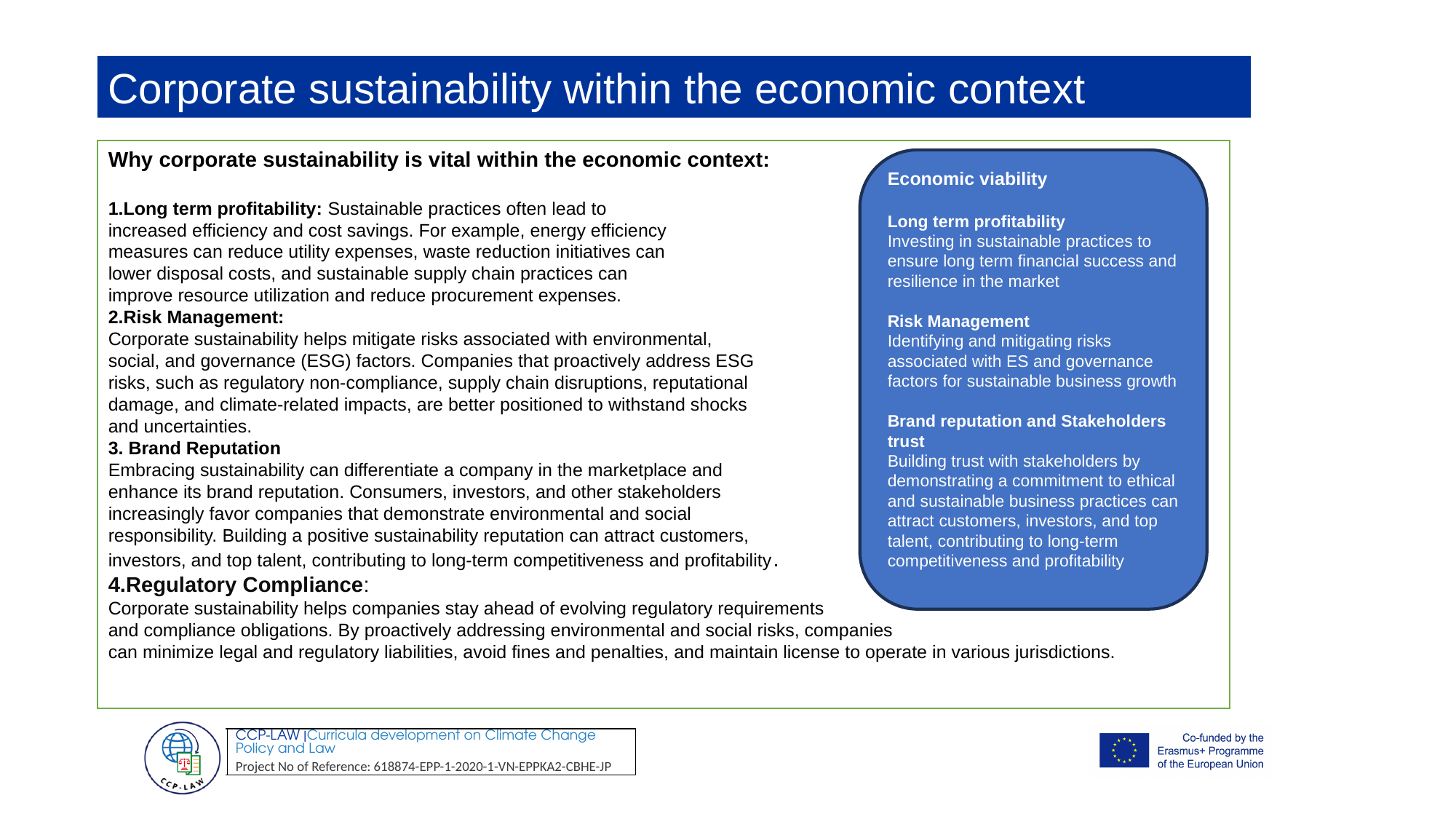

Corporate sustainability within the economic context
Why corporate sustainability is vital within the economic context:

1.Long term profitability: Sustainable practices often lead to
increased efficiency and cost savings. For example, energy efficiency
measures can reduce utility expenses, waste reduction initiatives can
lower disposal costs, and sustainable supply chain practices can
improve resource utilization and reduce procurement expenses.
2.Risk Management:
Corporate sustainability helps mitigate risks associated with environmental,
social, and governance (ESG) factors. Companies that proactively address ESG
risks, such as regulatory non-compliance, supply chain disruptions, reputational
damage, and climate-related impacts, are better positioned to withstand shocks
and uncertainties.
3. Brand Reputation
Embracing sustainability can differentiate a company in the marketplace and
enhance its brand reputation. Consumers, investors, and other stakeholders
increasingly favor companies that demonstrate environmental and social
responsibility. Building a positive sustainability reputation can attract customers,
investors, and top talent, contributing to long-term competitiveness and profitability.
4.Regulatory Compliance:
Corporate sustainability helps companies stay ahead of evolving regulatory requirements
and compliance obligations. By proactively addressing environmental and social risks, companies
can minimize legal and regulatory liabilities, avoid fines and penalties, and maintain license to operate in various jurisdictions.

Economic viability

Long term profitability
Investing in sustainable practices to ensure long term financial success and resilience in the market

Risk Management
Identifying and mitigating risks associated with ES and governance factors for sustainable business growth

Brand reputation and Stakeholders trust
Building trust with stakeholders by demonstrating a commitment to ethical and sustainable business practices can attract customers, investors, and top talent, contributing to long-term competitiveness and profitability